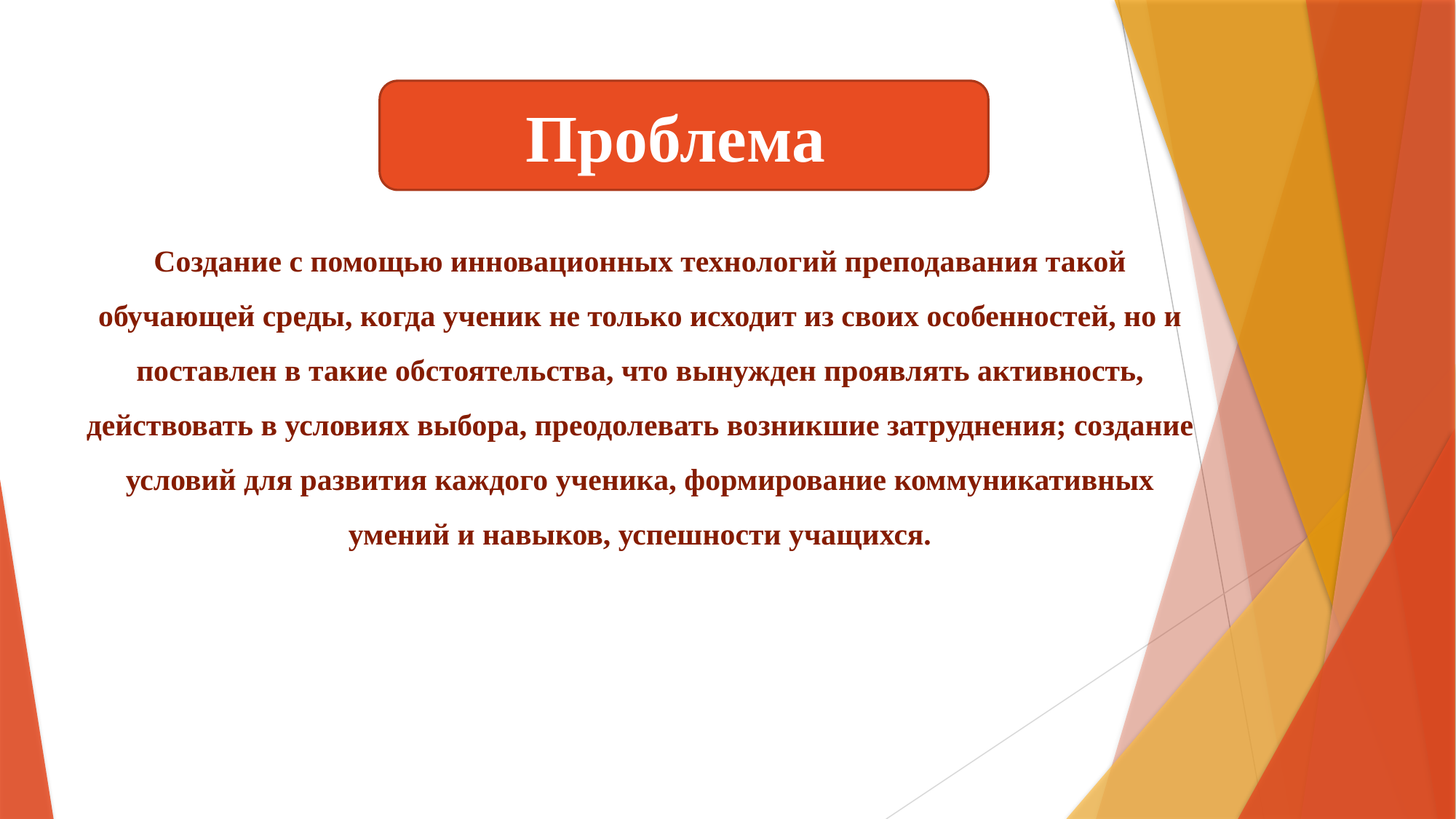

Проблема
Создание с помощью инновационных технологий преподавания такой обучающей среды, когда ученик не только исходит из своих особенностей, но и поставлен в такие обстоятельства, что вынужден проявлять активность, действовать в условиях выбора, преодолевать возникшие затруднения; создание условий для развития каждого ученика, формирование коммуникативных умений и навыков, успешности учащихся.